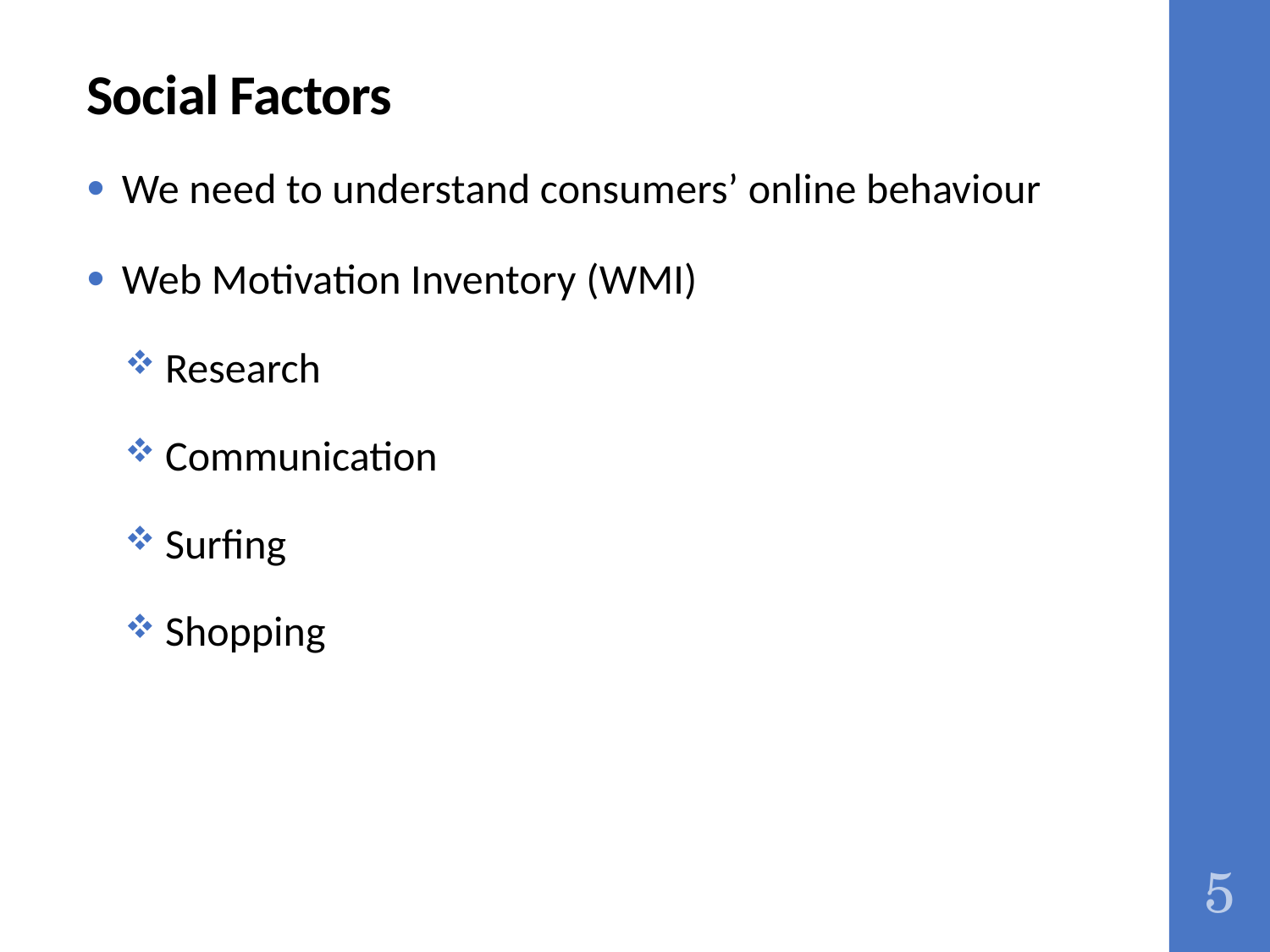

# Social Factors
 We need to understand consumers’ online behaviour
 Web Motivation Inventory (WMI)
 Research
 Communication
 Surfing
 Shopping
5